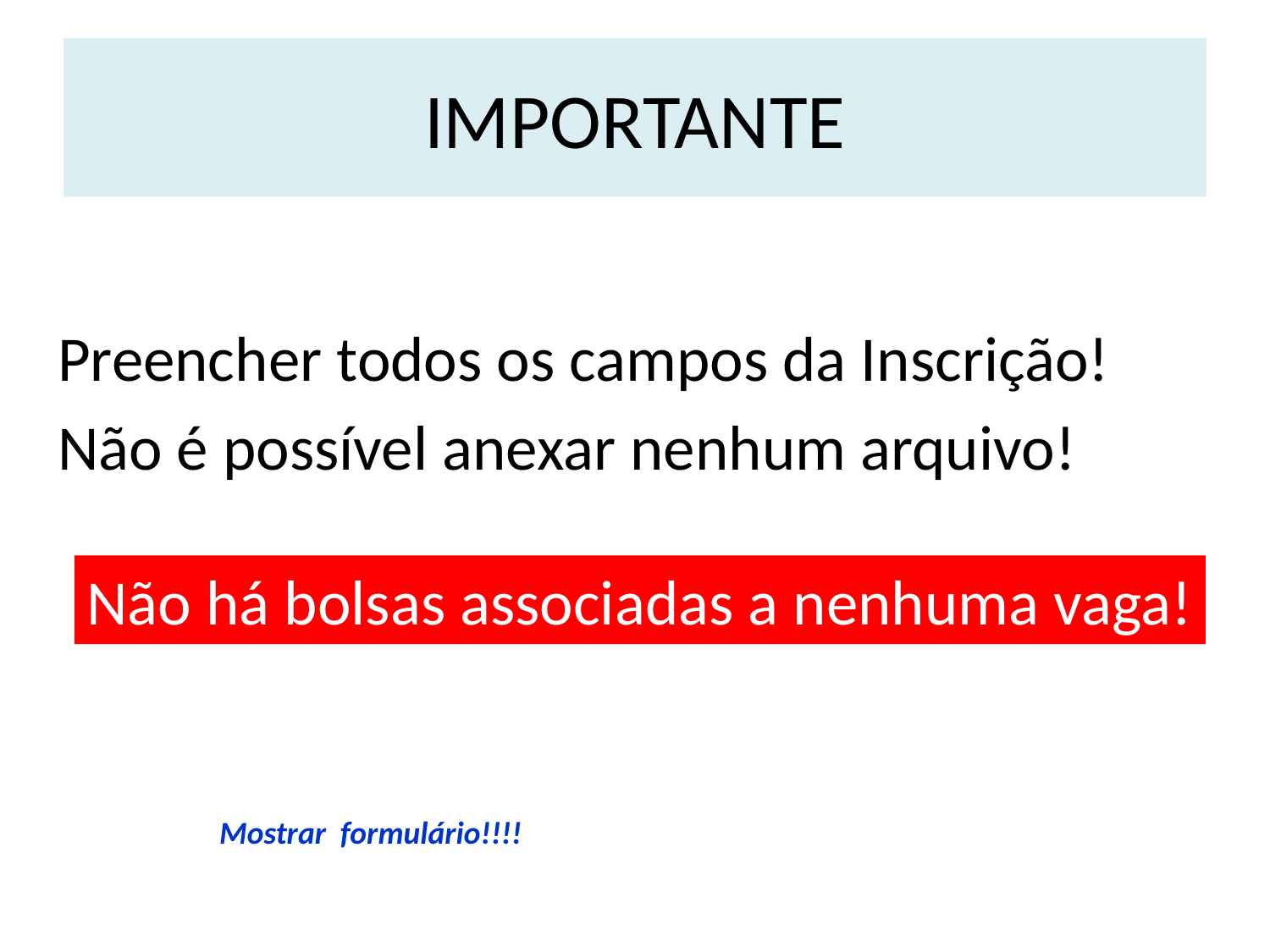

# IMPORTANTE
Preencher todos os campos da Inscrição!
Não é possível anexar nenhum arquivo!
Não há bolsas associadas a nenhuma vaga!
Mostrar  formulário!!!!